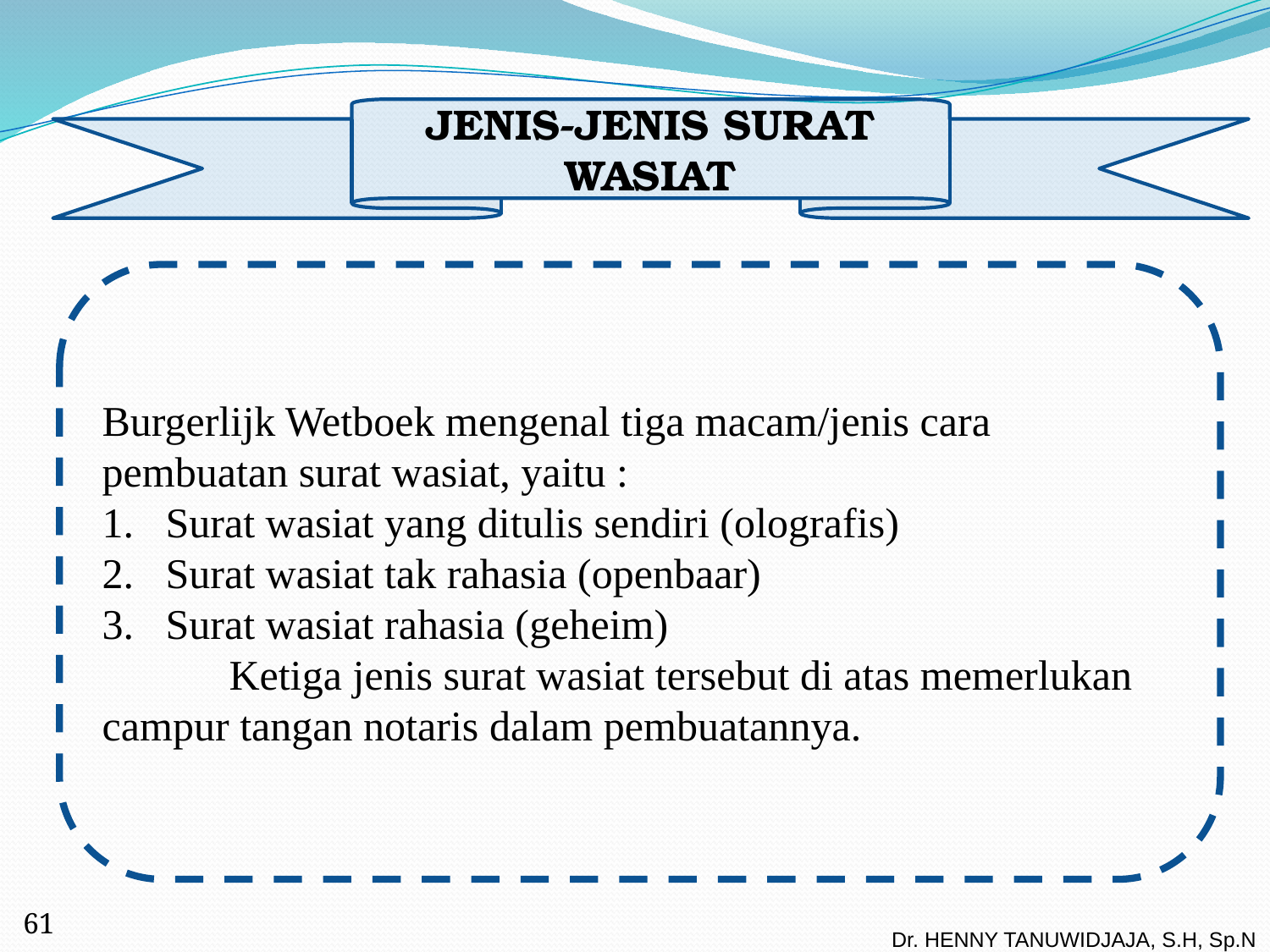

JENIS-JENIS SURAT WASIAT
Burgerlijk Wetboek mengenal tiga macam/jenis cara pembuatan surat wasiat, yaitu :
Surat wasiat yang ditulis sendiri (olografis)
Surat wasiat tak rahasia (openbaar)
Surat wasiat rahasia (geheim)
	Ketiga jenis surat wasiat tersebut di atas memerlukan campur tangan notaris dalam pembuatannya.
61

Dr. HENNY TANUWIDJAJA, S.H, Sp.N